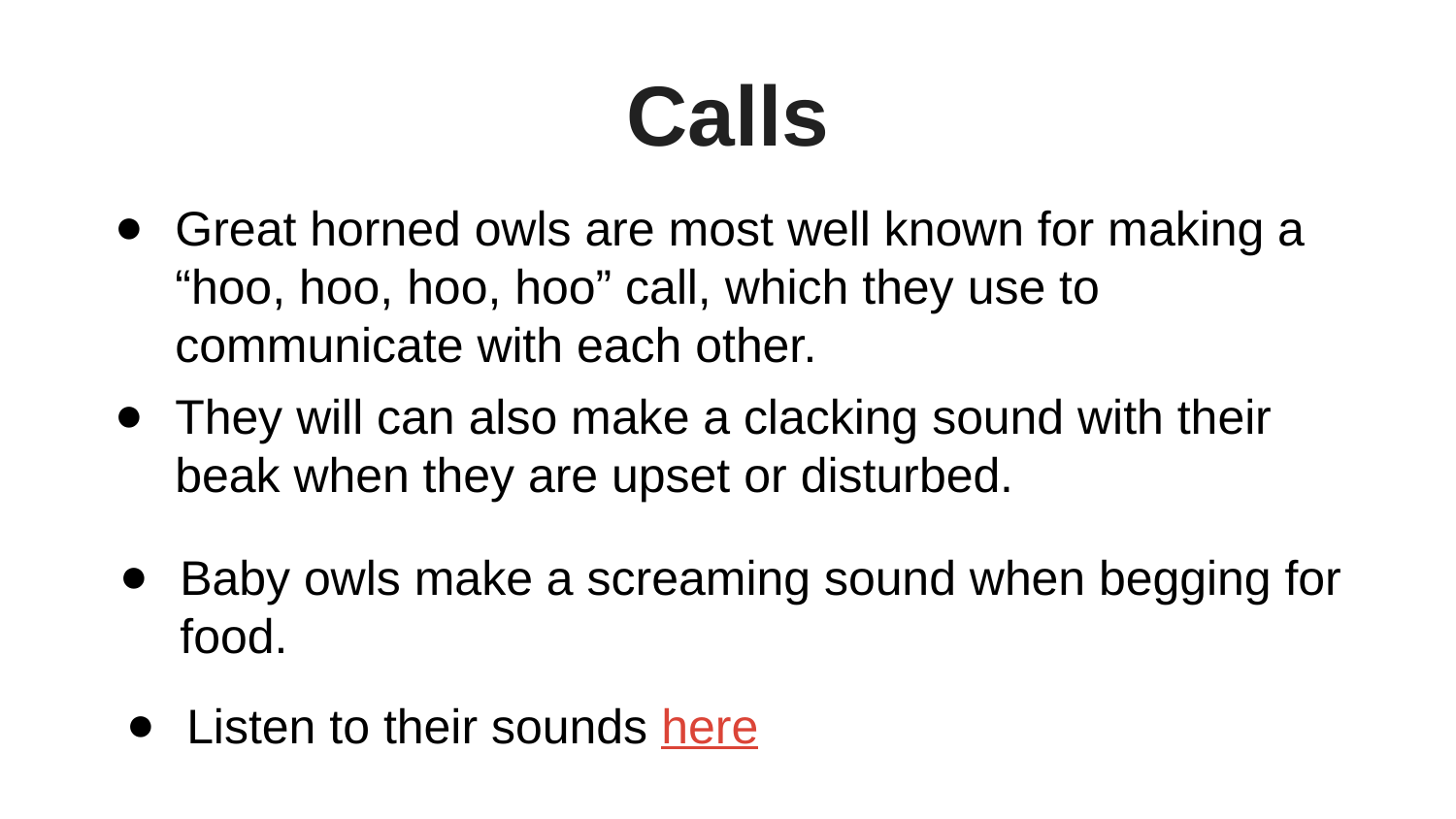

# Calls
Great horned owls are most well known for making a “hoo, hoo, hoo, hoo” call, which they use to communicate with each other.
They will can also make a clacking sound with their beak when they are upset or disturbed.
Baby owls make a screaming sound when begging for food.
Listen to their sounds here